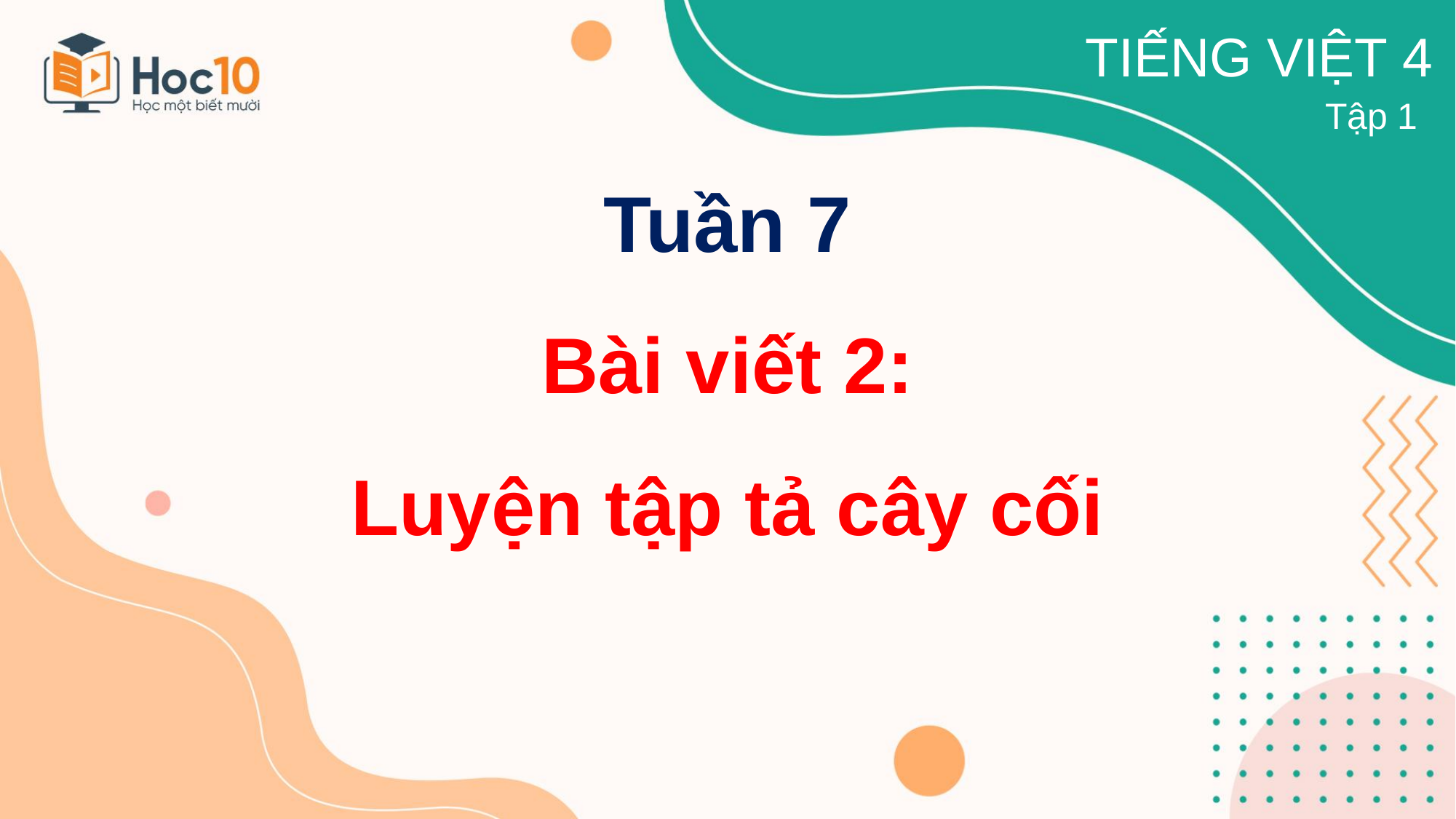

TIẾNG VIỆT 4
Tập 1
Tuần 7
Bài viết 2:
Luyện tập tả cây cối